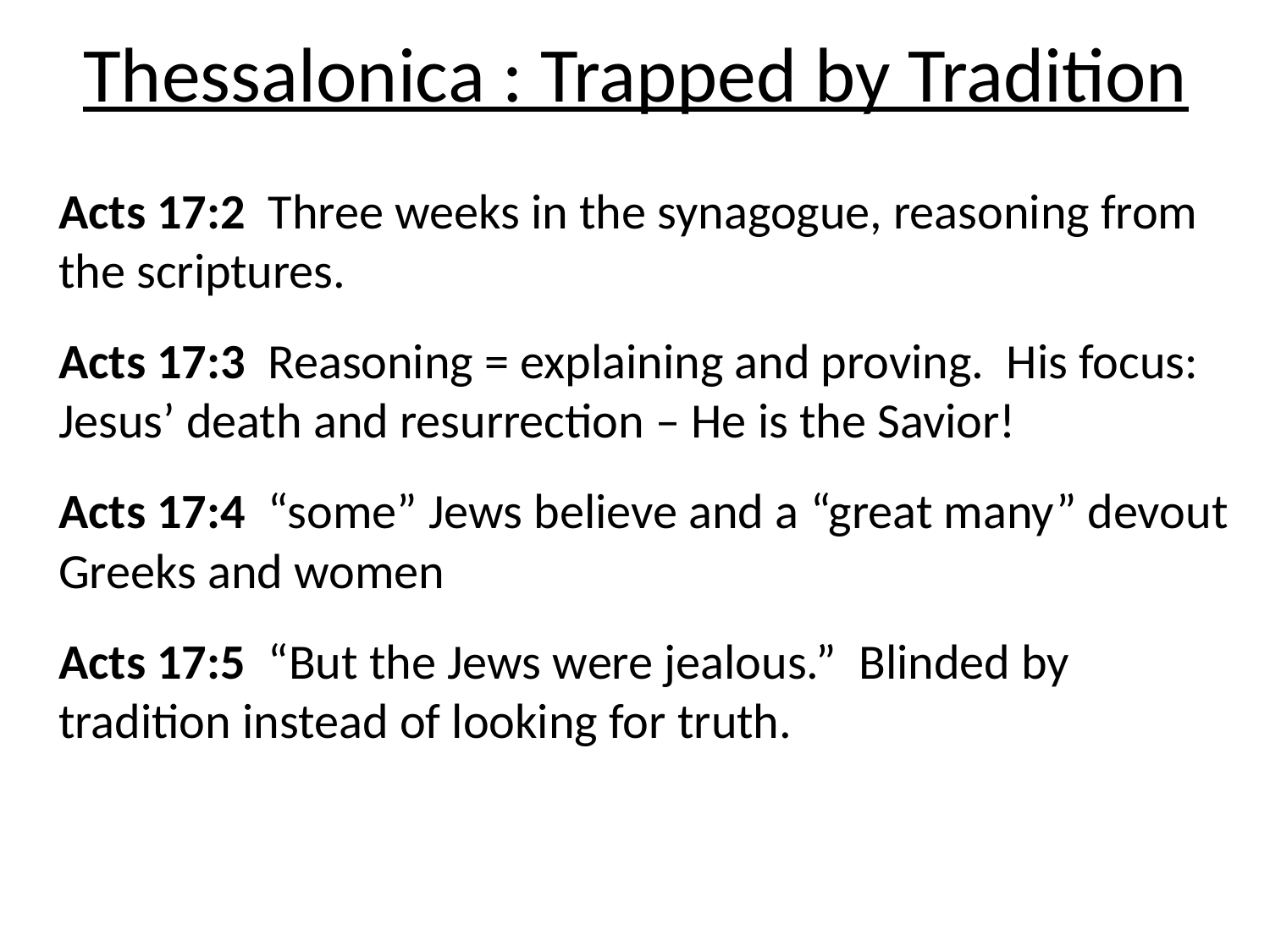

# Thessalonica : Trapped by Tradition
Acts 17:2  Three weeks in the synagogue, reasoning from the scriptures.
Acts 17:3  Reasoning = explaining and proving.  His focus: Jesus’ death and resurrection – He is the Savior!
Acts 17:4  “some” Jews believe and a “great many” devout Greeks and women
Acts 17:5  “But the Jews were jealous.”  Blinded by tradition instead of looking for truth.